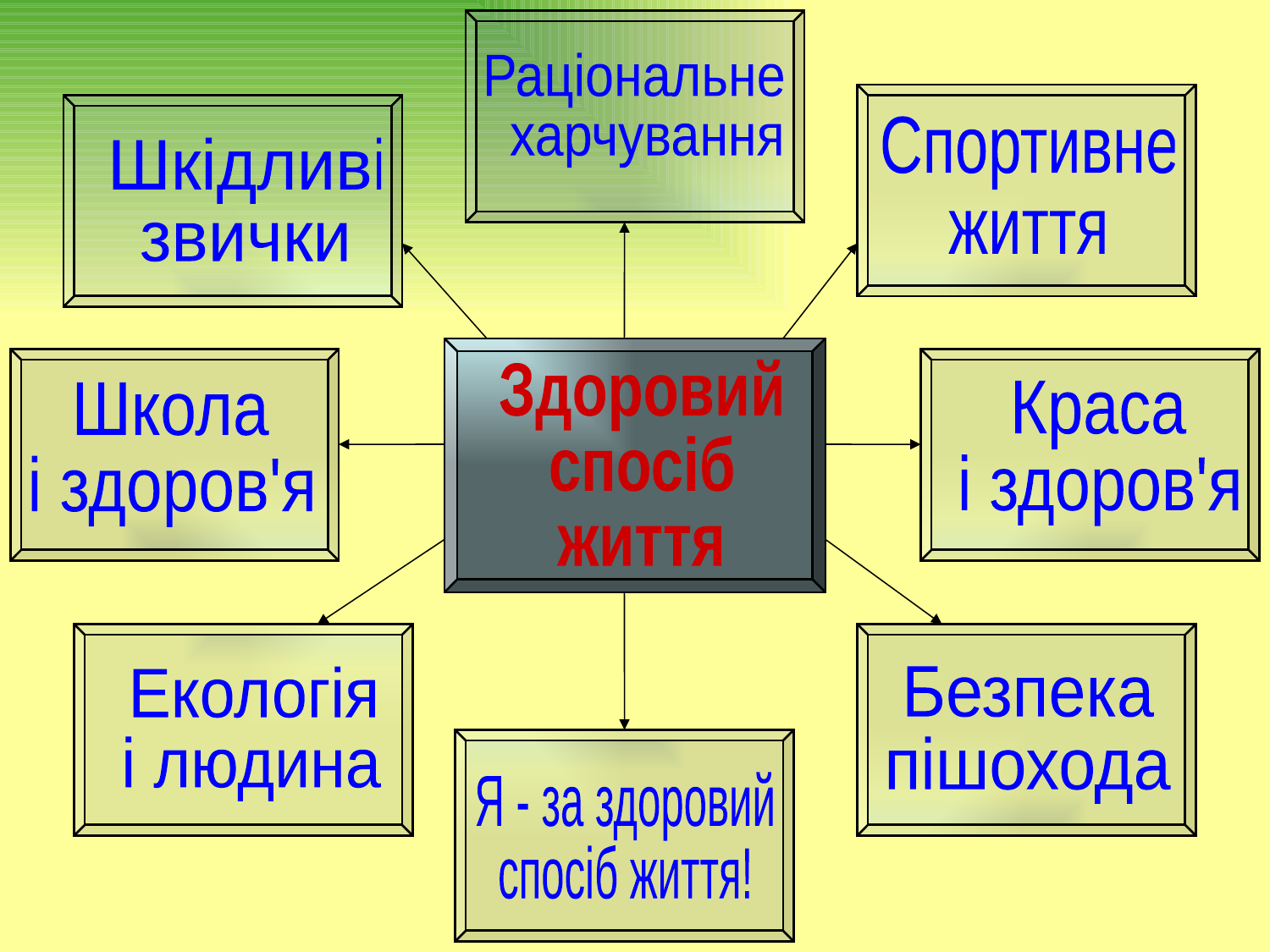

Раціональне
 харчування

Спортивне
життя

Шкідливі
звички

Здоровий
спосіб
життя

Школа
і здоров'я

Краса
і здоров'я

Екологія
і людина

Безпека
пішохода

Я - за здоровий
спосіб життя!